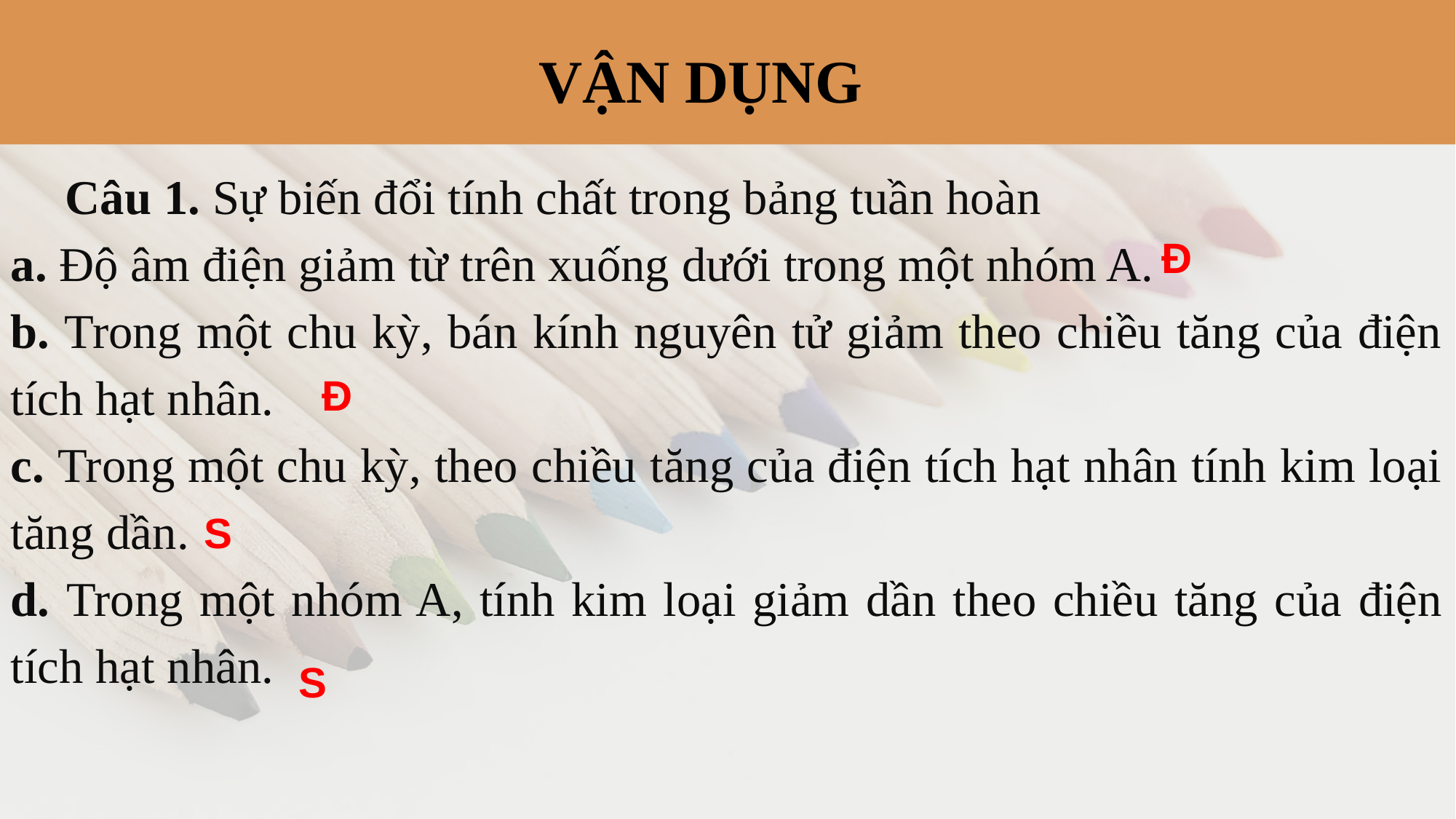

VẬN DỤNG
Câu 1. Sự biến đổi tính chất trong bảng tuần hoàn
a. Độ âm điện giảm từ trên xuống dưới trong một nhóm A.
b. Trong một chu kỳ, bán kính nguyên tử giảm theo chiều tăng của điện tích hạt nhân.
c. Trong một chu kỳ, theo chiều tăng của điện tích hạt nhân tính kim loại tăng dần.
d. Trong một nhóm A, tính kim loại giảm dần theo chiều tăng của điện tích hạt nhân.
Đ
Đ
S
S